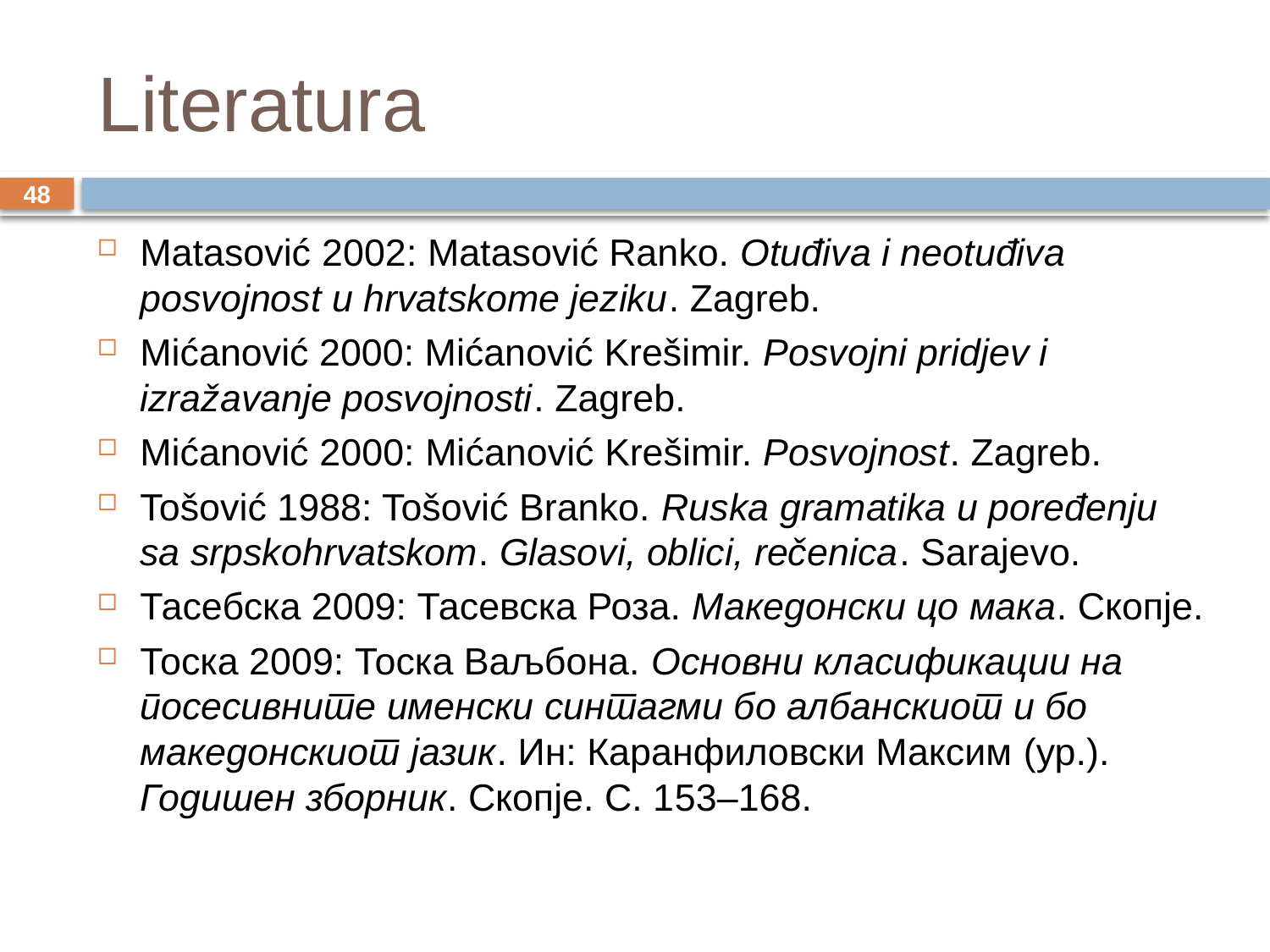

# Literatura
48
Matasović 2002: Matasović Ranko. Otuđiva i neotuđiva posvojnost u hrvatskome jeziku. Zagreb.
Mićanović 2000: Mićanović Krešimir. Posvojni pridjev i izražavanje posvojnosti. Zagreb.
Mićanović 2000: Mićanović Krešimir. Posvojnost. Zagreb.
Tošović 1988: Tošović Branko. Ruska gramatika u poređenju sa srpskohrvatskom. Glasovi, oblici, rečenica. Sarajevo.
Тасебска 2009: Тасевска Роза. Македонски цо мака. Скопје.
Тоска 2009: Тоска Ваљбона. Основни класификации на посесивните именски синтагми бо албанскиот и бо македонскиот јазик. Ин: Каранфиловски Максим (ур.). Годишен зборник. Скопје. С. 153–168.